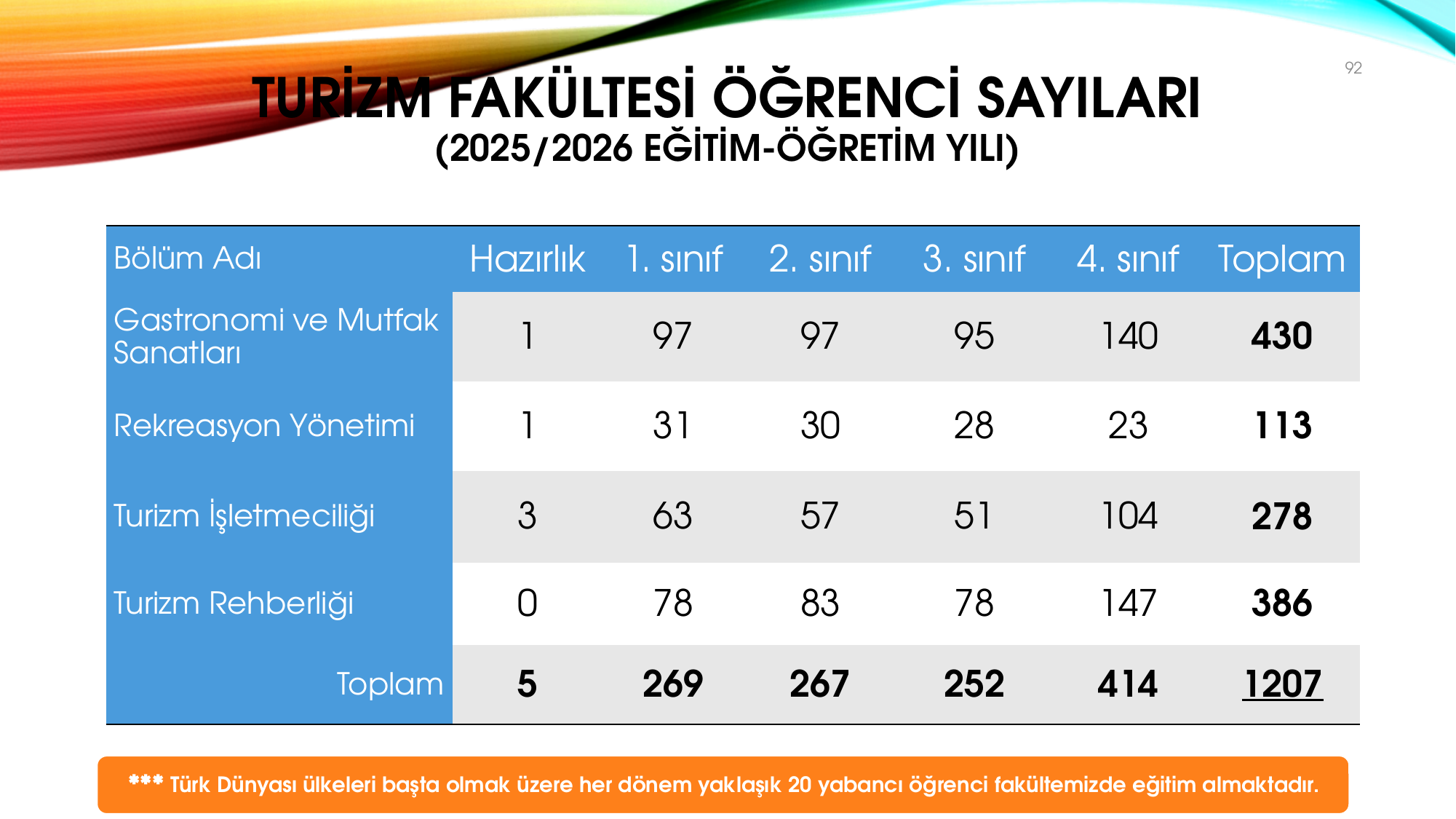

92
TURİZM FAKÜLTESİ ÖĞRENCİ SAYILARI
(2025/2026 EĞİTİM-ÖĞRETİM YILI)
| Bölüm Adı | Hazırlık | 1. sınıf | 2. sınıf | 3. sınıf | 4. sınıf | Toplam |
| --- | --- | --- | --- | --- | --- | --- |
| Gastronomi ve Mutfak Sanatları | 1 | 97 | 97 | 95 | 140 | 430 |
| Rekreasyon Yönetimi | 1 | 31 | 30 | 28 | 23 | 113 |
| Turizm İşletmeciliği | 3 | 63 | 57 | 51 | 104 | 278 |
| Turizm Rehberliği | 0 | 78 | 83 | 78 | 147 | 386 |
| Toplam | 5 | 269 | 267 | 252 | 414 | 1207 |
*** Türk Dünyası ülkeleri başta olmak üzere her dönem yaklaşık 20 yabancı öğrenci fakültemizde eğitim almaktadır.